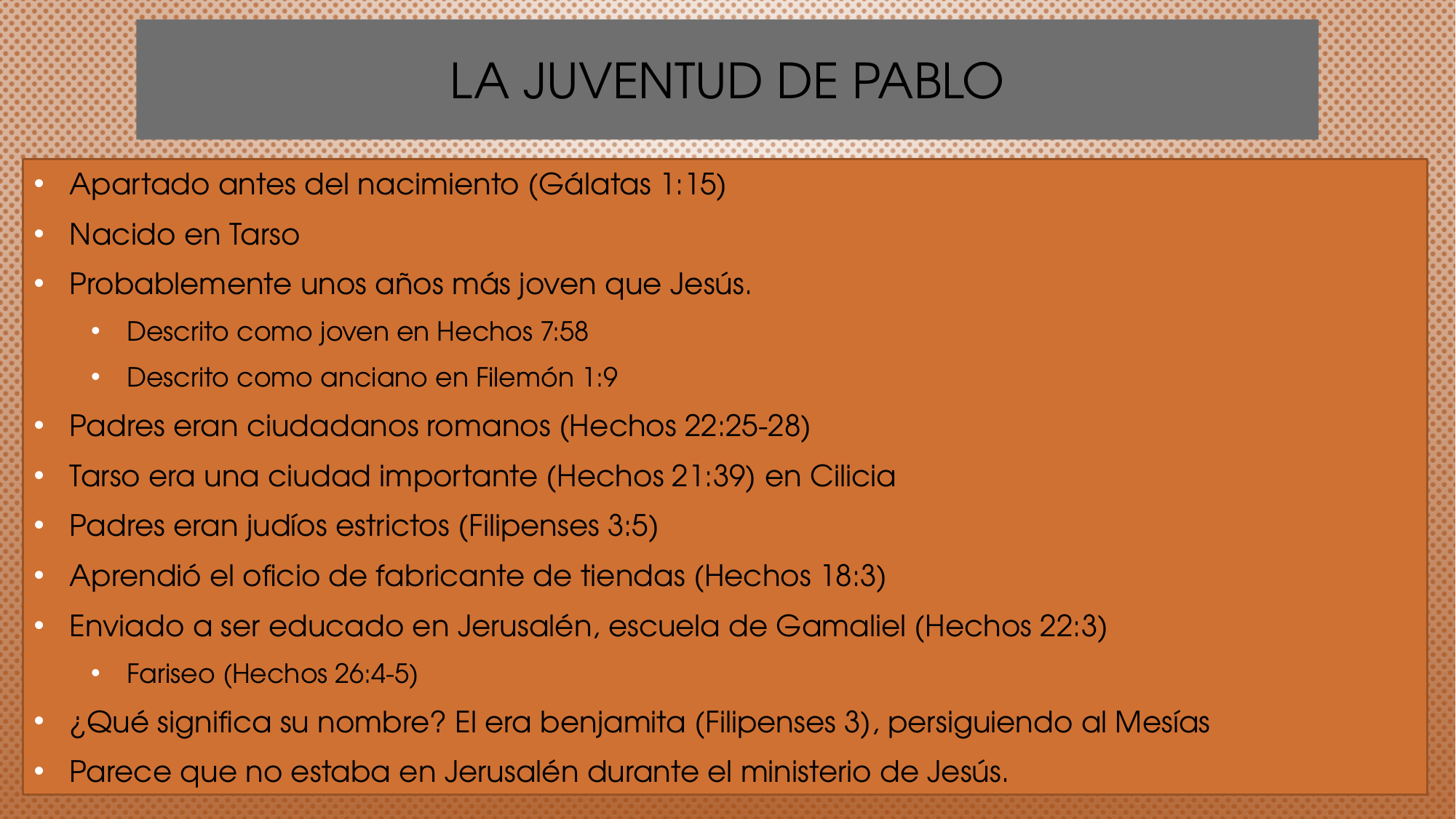

# la juventud de pablo
Apartado antes del nacimiento (Gálatas 1:15)
Nacido en Tarso
Probablemente unos años más joven que Jesús.
Descrito como joven en Hechos 7:58
Descrito como anciano en Filemón 1:9
Padres eran ciudadanos romanos (Hechos 22:25-28)
Tarso era una ciudad importante (Hechos 21:39) en Cilicia
Padres eran judíos estrictos (Filipenses 3:5)
Aprendió el oficio de fabricante de tiendas (Hechos 18:3)
Enviado a ser educado en Jerusalén, escuela de Gamaliel (Hechos 22:3)
Fariseo (Hechos 26:4-5)
¿Qué significa su nombre? El era benjamita (Filipenses 3), persiguiendo al Mesías
Parece que no estaba en Jerusalén durante el ministerio de Jesús.